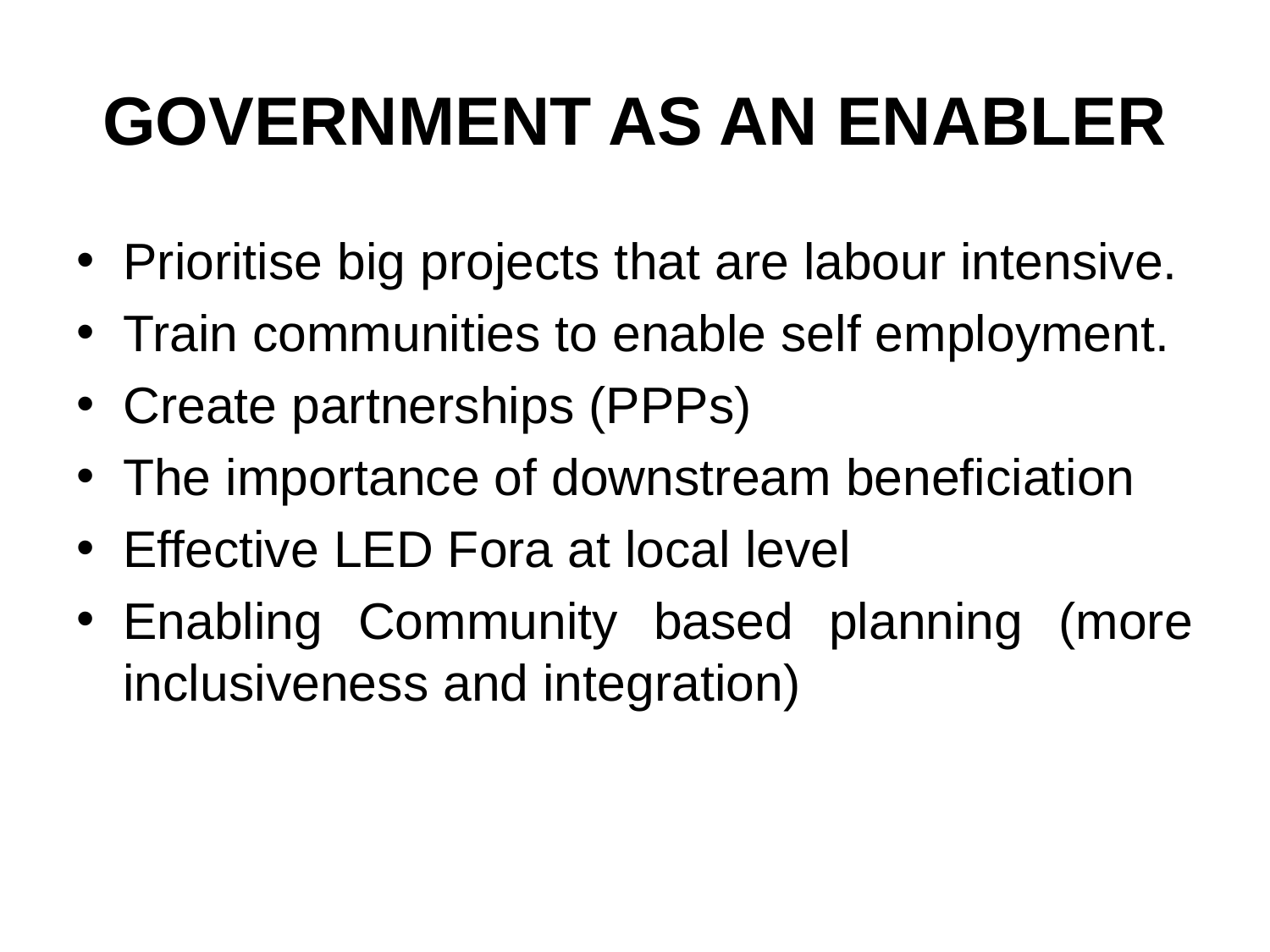

# GOVERNMENT AS AN ENABLER
Prioritise big projects that are labour intensive.
Train communities to enable self employment.
Create partnerships (PPPs)
The importance of downstream beneficiation
Effective LED Fora at local level
Enabling Community based planning (more inclusiveness and integration)